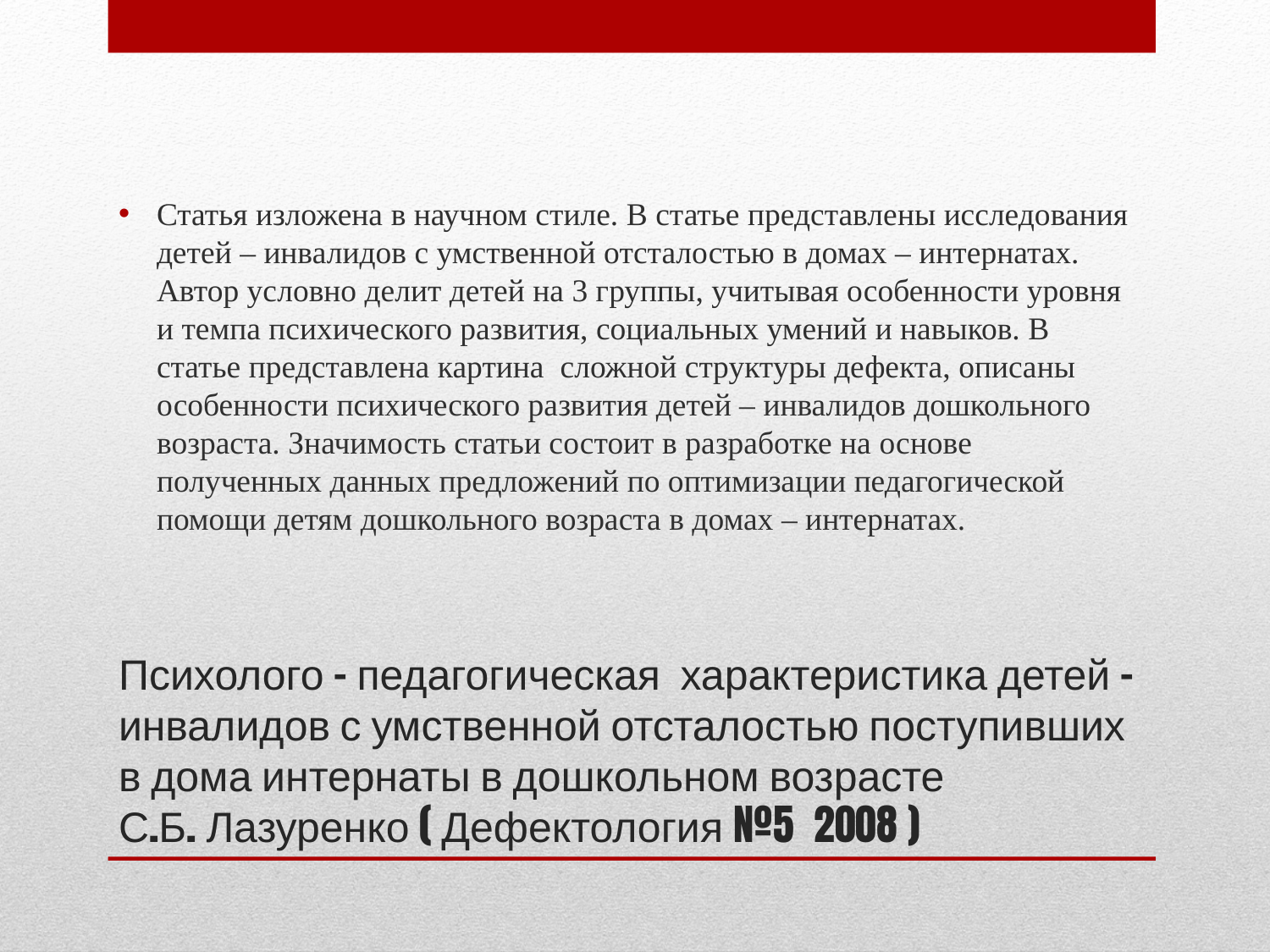

Статья изложена в научном стиле. В статье представлены исследования детей – инвалидов с умственной отсталостью в домах – интернатах. Автор условно делит детей на 3 группы, учитывая особенности уровня и темпа психического развития, социальных умений и навыков. В статье представлена картина  сложной структуры дефекта, описаны особенности психического развития детей – инвалидов дошкольного возраста. Значимость статьи состоит в разработке на основе полученных данных предложений по оптимизации педагогической помощи детям дошкольного возраста в домах – интернатах.
# Психолого – педагогическая  характеристика детей – инвалидов с умственной отсталостью поступивших в дома интернаты в дошкольном возрасте С.Б. Лазуренко ( Дефектология №5  2008 )